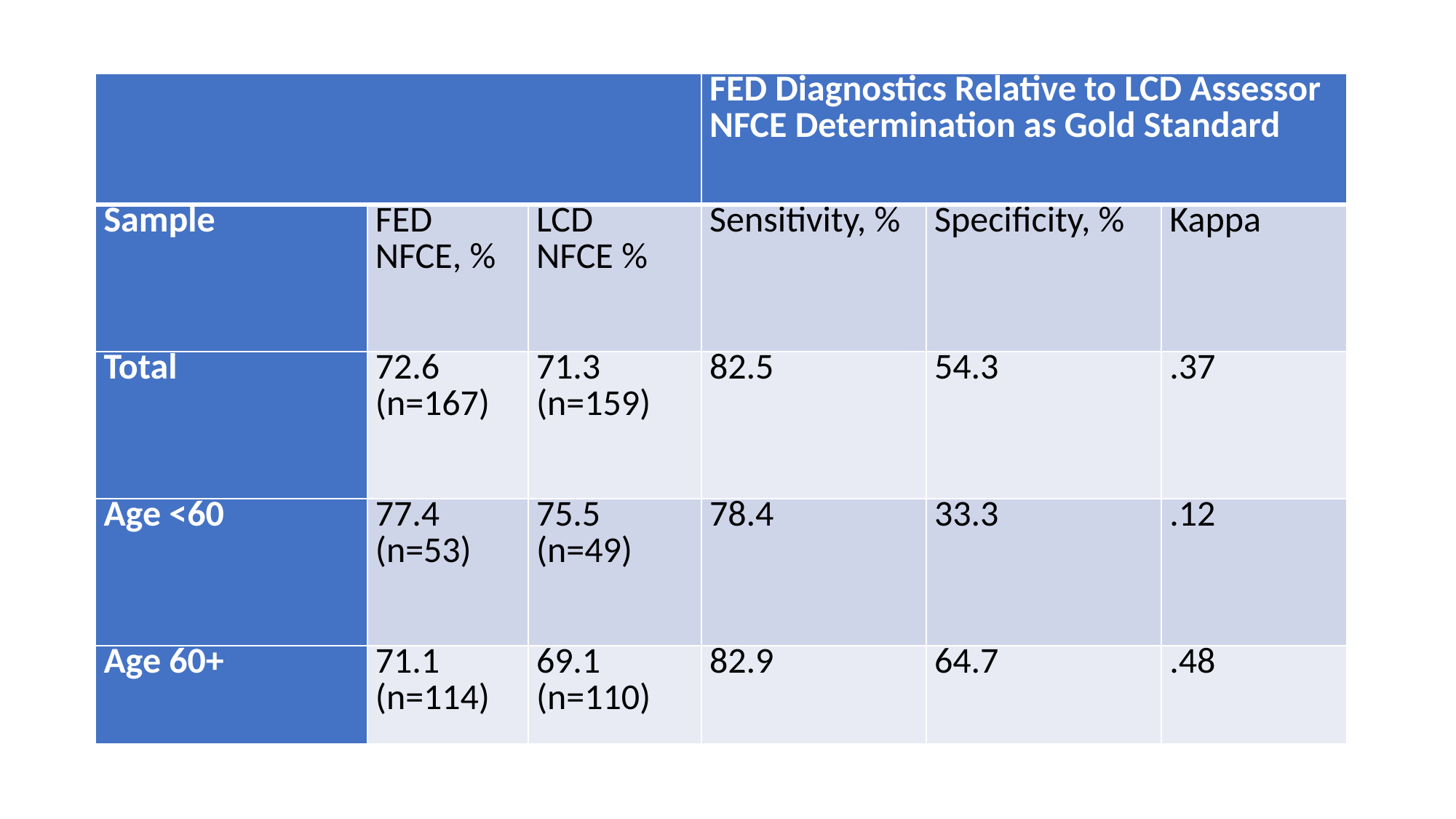

|  |  |  | FED Diagnostics Relative to LCD Assessor NFCE Determination as Gold Standard |  |  |
| --- | --- | --- | --- | --- | --- |
| Sample | FED NFCE, % | LCD NFCE % | Sensitivity, % | Specificity, % | Kappa |
| Total | 72.6 (n=167) | 71.3 (n=159) | 82.5 | 54.3 | .37 |
| Age <60 | 77.4 (n=53) | 75.5 (n=49) | 78.4 | 33.3 | .12 |
| Age 60+ | 71.1 (n=114) | 69.1 (n=110) | 82.9 | 64.7 | .48 |